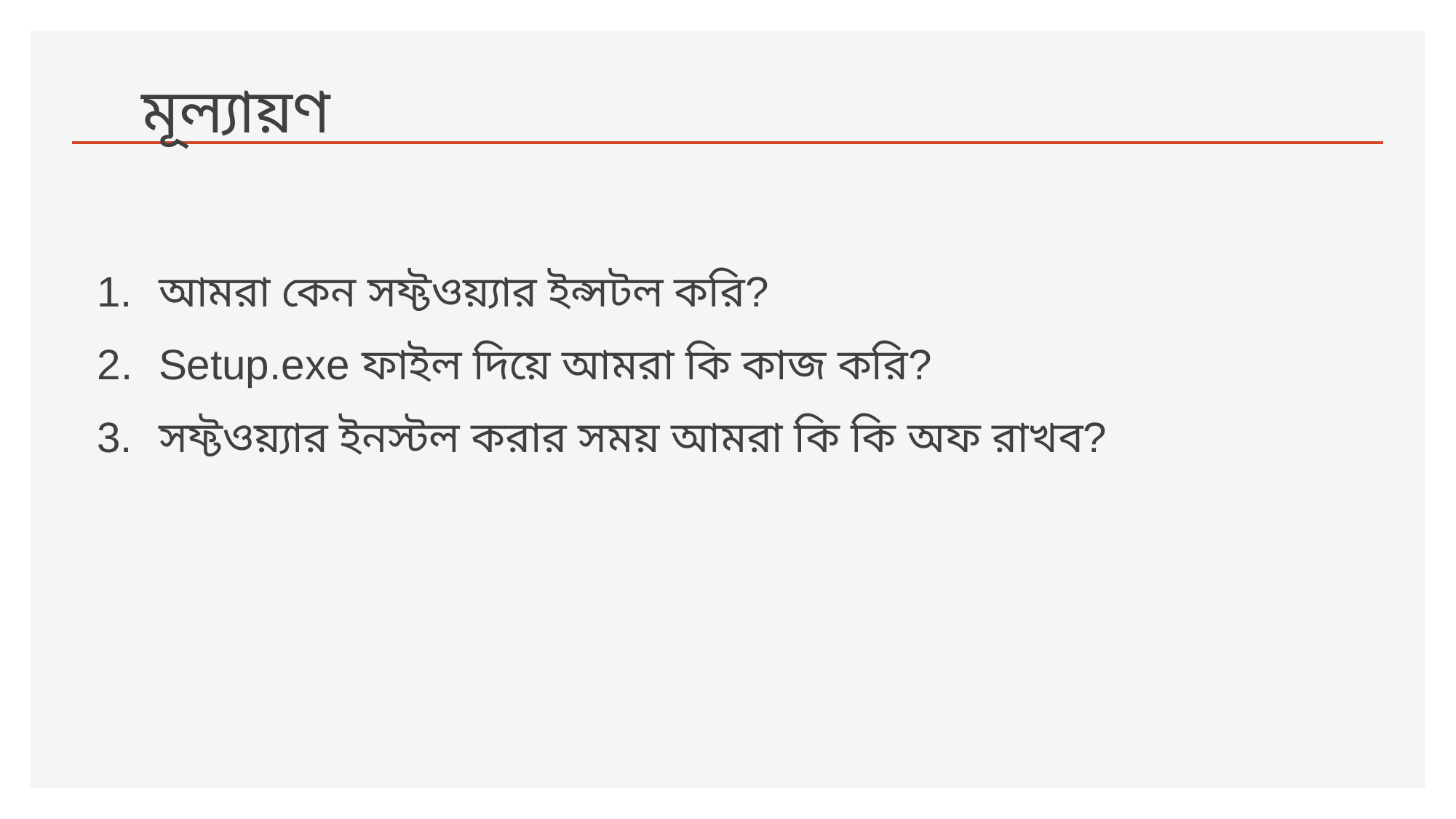

# মূল্যায়ণ
আমরা কেন সফ্টওয়্যার ইন্সটল করি?
Setup.exe ফাইল দিয়ে আমরা কি কাজ করি?
সফ্টওয়্যার ইনস্টল করার সময় আমরা কি কি অফ রাখব?